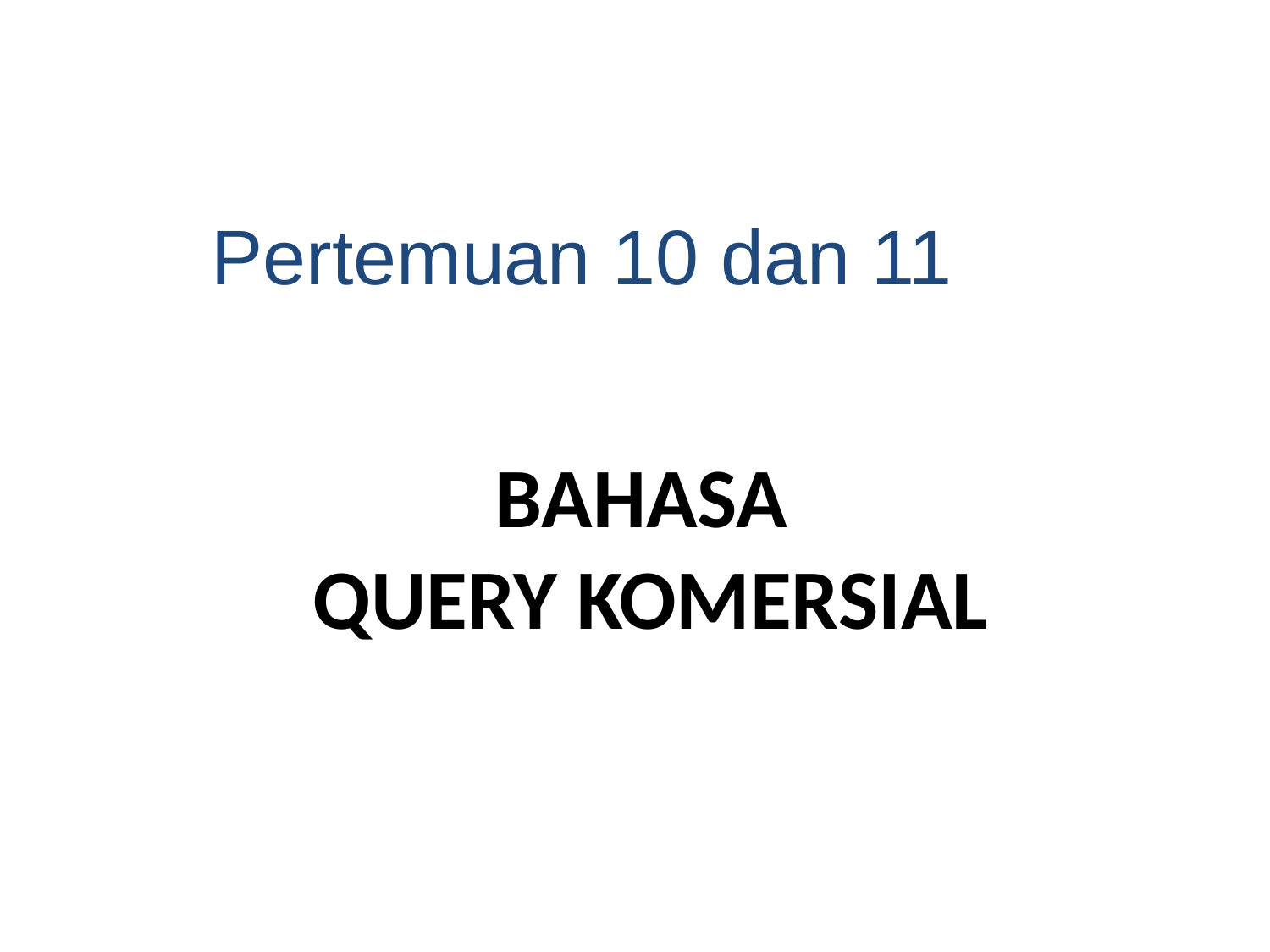

Pertemuan 10 dan 11
# BAHASA QUERY KOMERSIAL